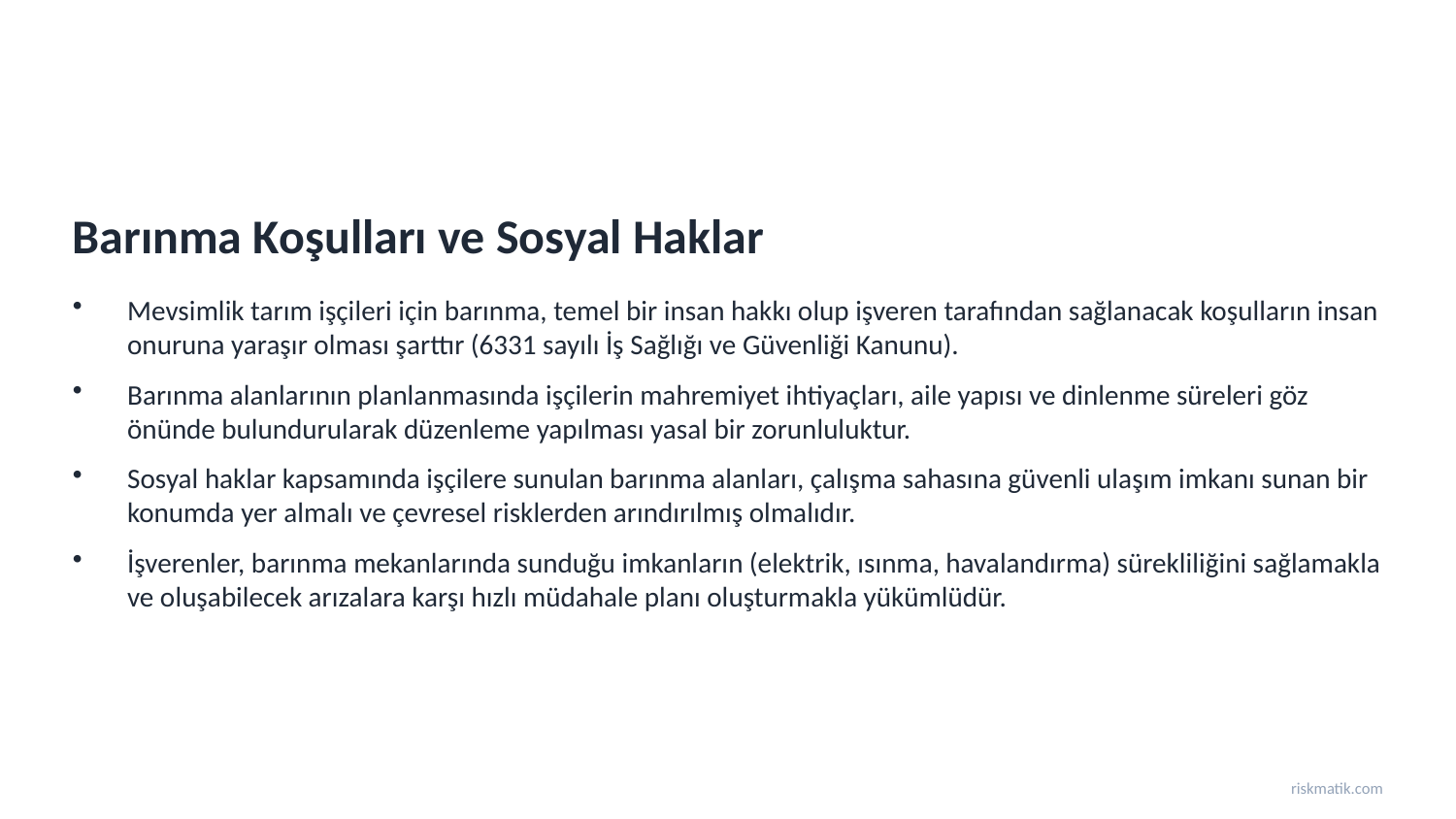

Barınma Koşulları ve Sosyal Haklar
Mevsimlik tarım işçileri için barınma, temel bir insan hakkı olup işveren tarafından sağlanacak koşulların insan onuruna yaraşır olması şarttır (6331 sayılı İş Sağlığı ve Güvenliği Kanunu).
Barınma alanlarının planlanmasında işçilerin mahremiyet ihtiyaçları, aile yapısı ve dinlenme süreleri göz önünde bulundurularak düzenleme yapılması yasal bir zorunluluktur.
Sosyal haklar kapsamında işçilere sunulan barınma alanları, çalışma sahasına güvenli ulaşım imkanı sunan bir konumda yer almalı ve çevresel risklerden arındırılmış olmalıdır.
İşverenler, barınma mekanlarında sunduğu imkanların (elektrik, ısınma, havalandırma) sürekliliğini sağlamakla ve oluşabilecek arızalara karşı hızlı müdahale planı oluşturmakla yükümlüdür.
riskmatik.com